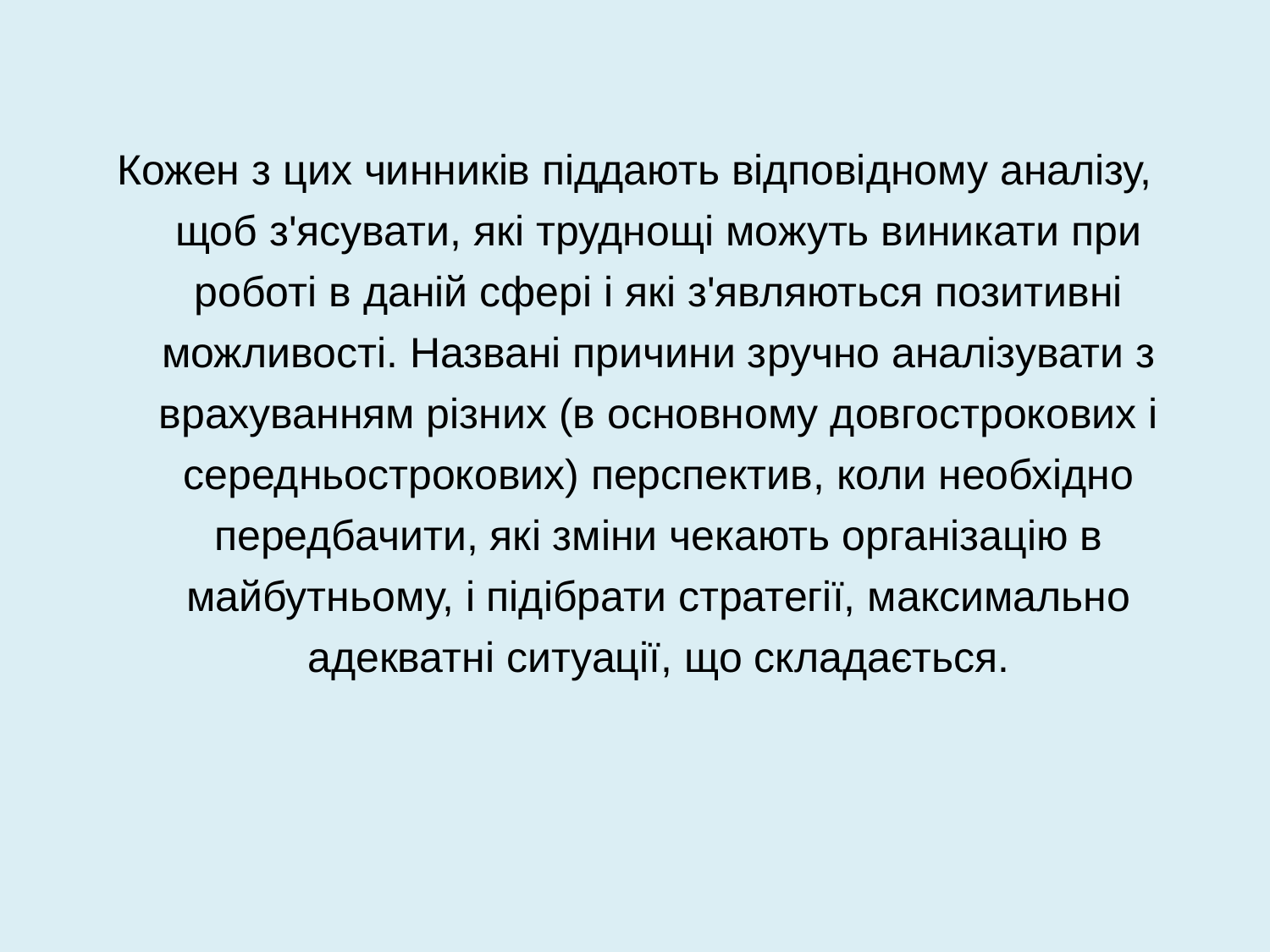

Кожен з цих чинників піддають відповідному аналізу, щоб з'ясувати, які труднощі можуть виникати при роботі в даній сфері і які з'являються позитивні можливості. Названі причини зручно аналізувати з врахуванням різних (в основному довгострокових і середньострокових) перспектив, коли необхідно передбачити, які зміни чекають організацію в майбутньому, і підібрати стратегії, максимально адекватні ситуації, що складається.